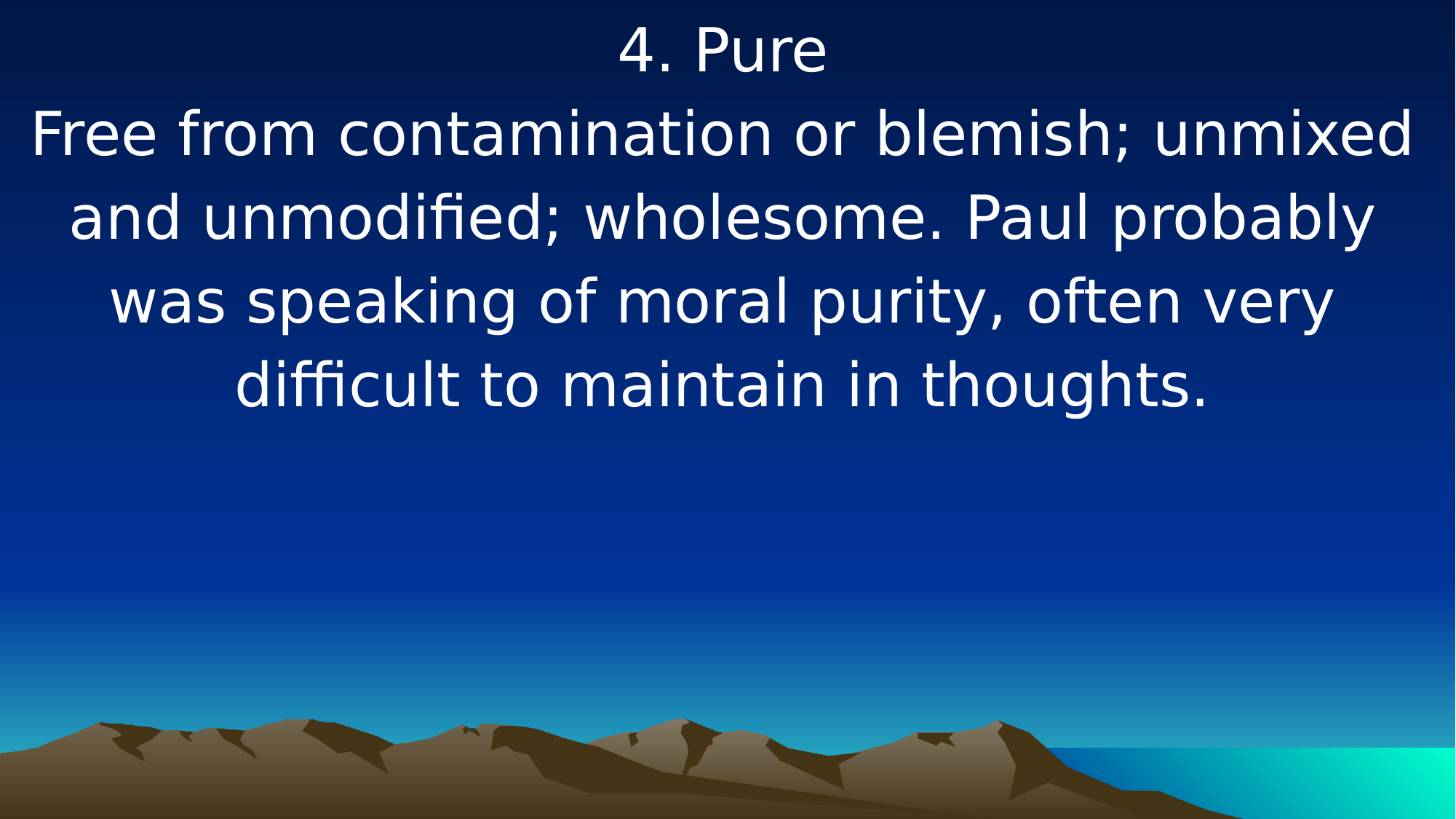

4. Pure
Free from contamination or blemish; unmixed and unmodified; wholesome. Paul probably was speaking of moral purity, often very difficult to maintain in thoughts.